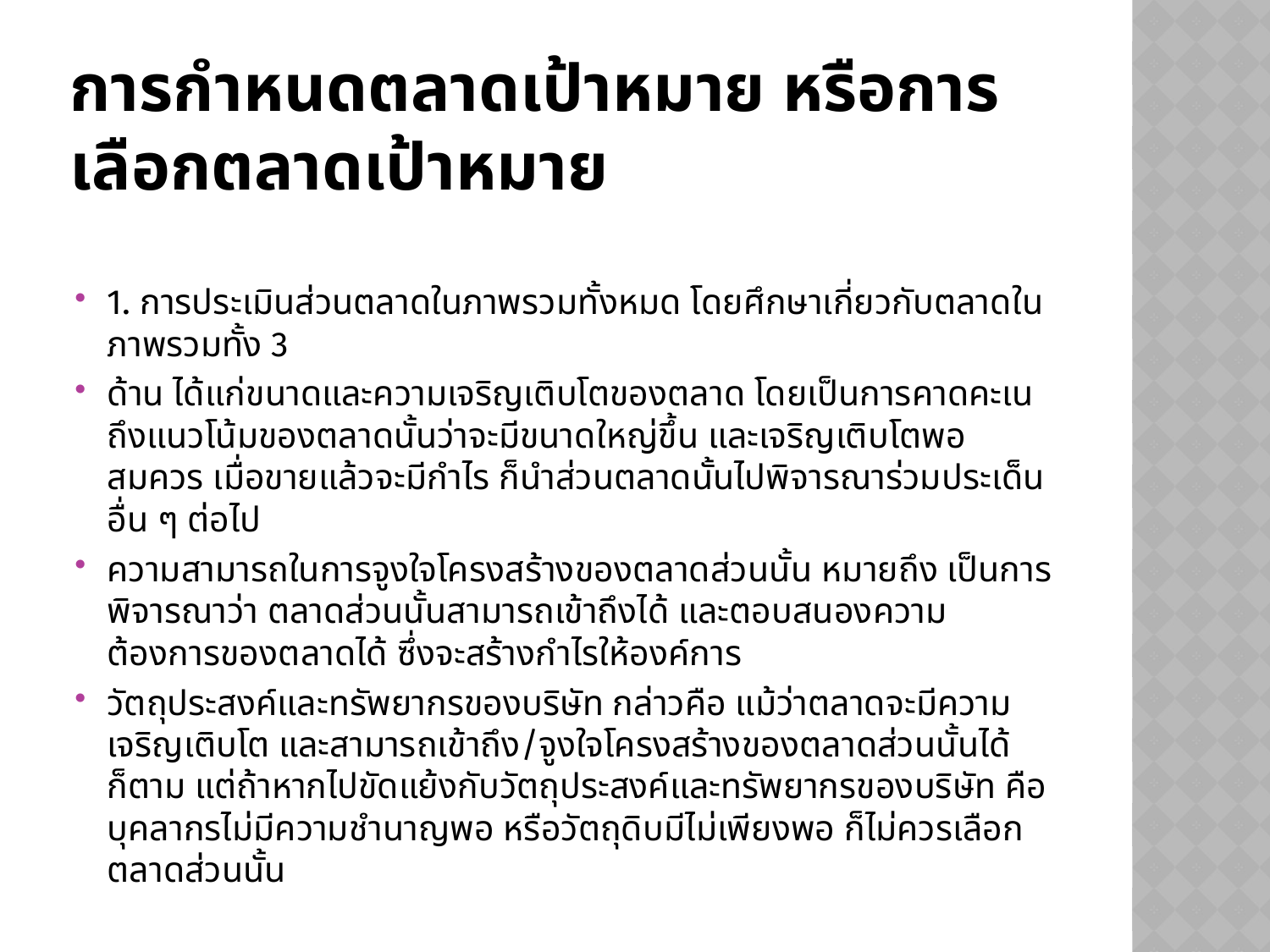

# การกำหนดตลาดเป้าหมาย หรือการเลือกตลาดเป้าหมาย

1. การประเมินส่วนตลาดในภาพรวมทั้งหมด โดยศึกษาเกี่ยวกับตลาดในภาพรวมทั้ง 3
ด้าน ได้แก่ขนาดและความเจริญเติบโตของตลาด โดยเป็นการคาดคะเนถึงแนวโน้มของตลาดนั้นว่าจะมีขนาดใหญ่ขึ้น และเจริญเติบโตพอสมควร เมื่อขายแล้วจะมีกำไร ก็นำส่วนตลาดนั้นไปพิจารณาร่วมประเด็นอื่น ๆ ต่อไป
ความสามารถในการจูงใจโครงสร้างของตลาดส่วนนั้น หมายถึง เป็นการพิจารณาว่า ตลาดส่วนนั้นสามารถเข้าถึงได้ และตอบสนองความต้องการของตลาดได้ ซึ่งจะสร้างกำไรให้องค์การ
วัตถุประสงค์และทรัพยากรของบริษัท กล่าวคือ แม้ว่าตลาดจะมีความเจริญเติบโต และสามารถเข้าถึง/จูงใจโครงสร้างของตลาดส่วนนั้นได้ก็ตาม แต่ถ้าหากไปขัดแย้งกับวัตถุประสงค์และทรัพยากรของบริษัท คือ บุคลากรไม่มีความชำนาญพอ หรือวัตถุดิบมีไม่เพียงพอ ก็ไม่ควรเลือกตลาดส่วนนั้น